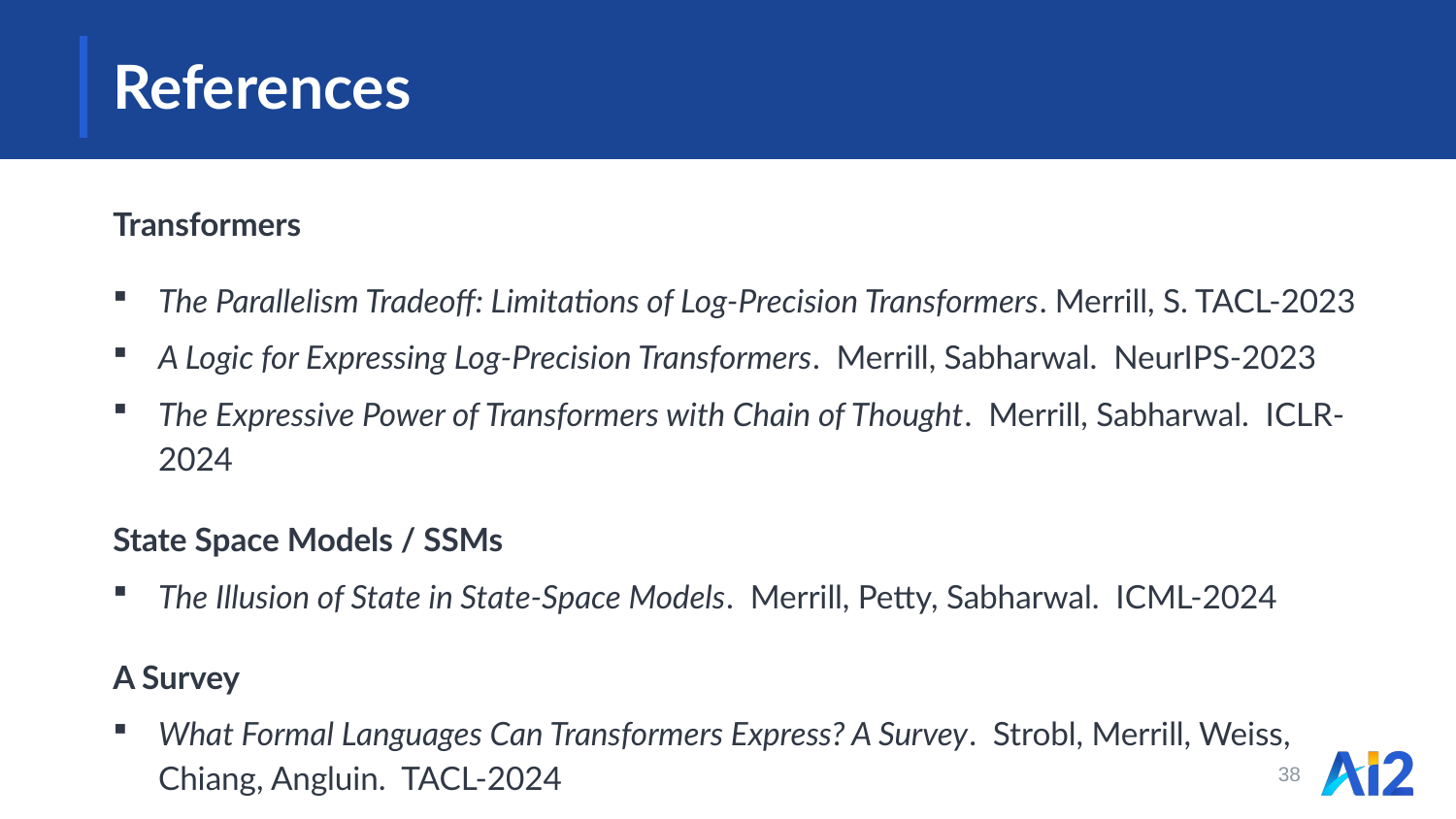

# References
Transformers
The Parallelism Tradeoff: Limitations of Log-Precision Transformers. Merrill, S. TACL-2023
A Logic for Expressing Log-Precision Transformers.  Merrill, Sabharwal.  NeurIPS-2023
The Expressive Power of Transformers with Chain of Thought.  Merrill, Sabharwal.  ICLR-2024
State Space Models / SSMs
The Illusion of State in State-Space Models.  Merrill, Petty, Sabharwal.  ICML-2024
A Survey
What Formal Languages Can Transformers Express? A Survey.  Strobl, Merrill, Weiss, Chiang, Angluin.  TACL-2024
38